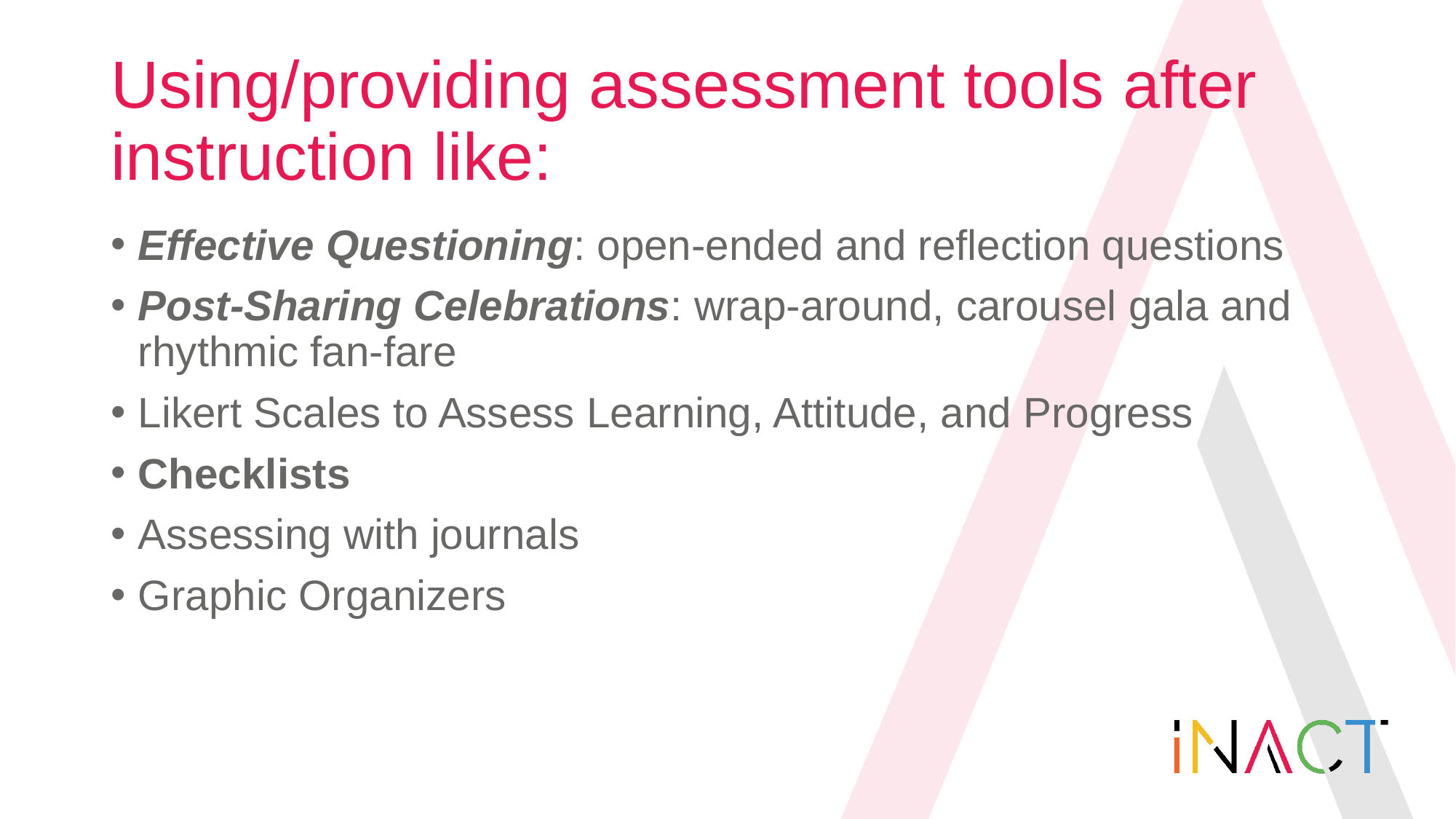

# Using/providing assessment tools after instruction like:
Effective Questioning: open-ended and reflection questions
Post-Sharing Celebrations: wrap-around, carousel gala and rhythmic fan-fare
Likert Scales to Assess Learning, Attitude, and Progress
Checklists
Assessing with journals
Graphic Organizers